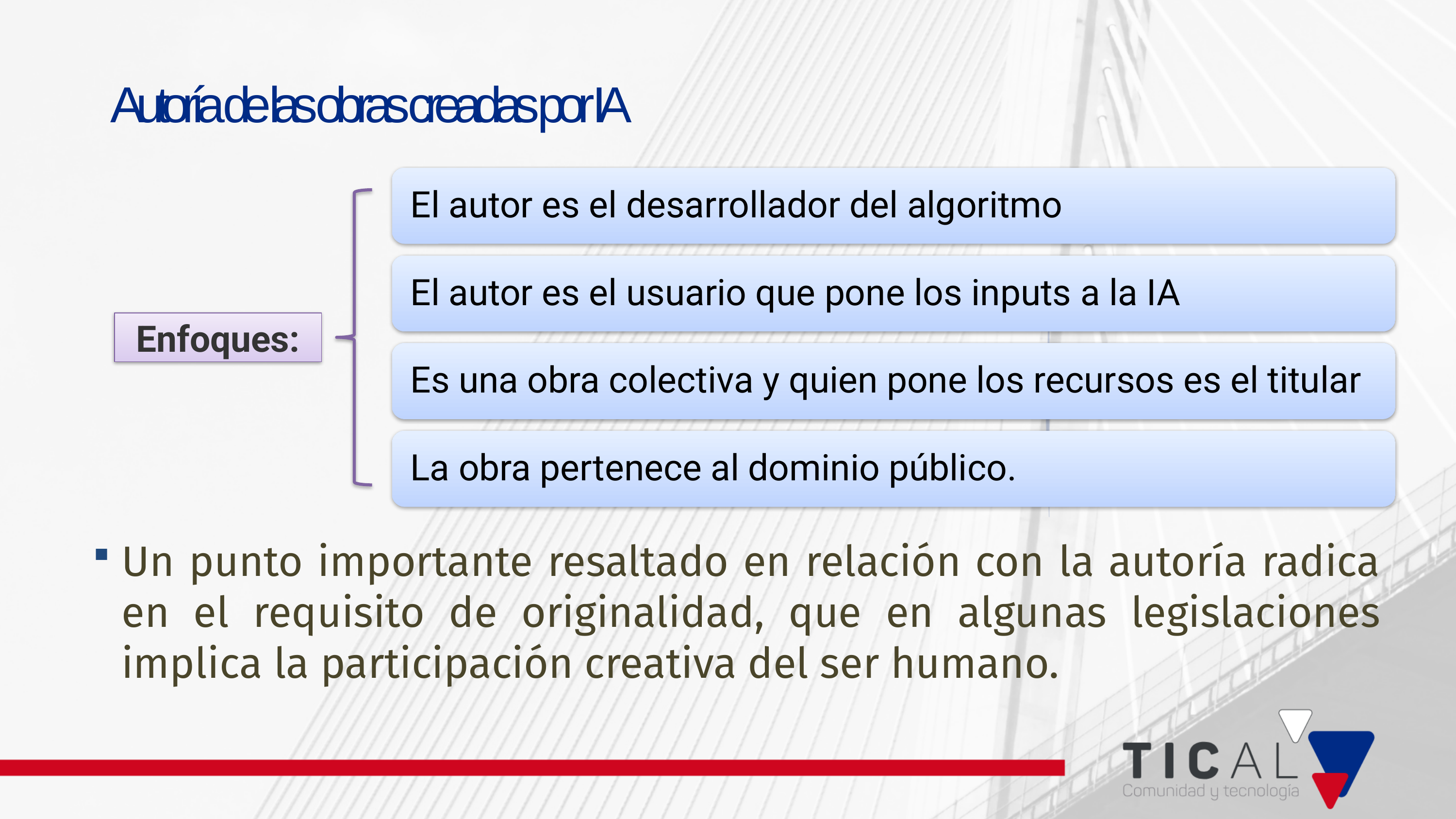

# Autoría de las obras creadas por IA
El autor es el desarrollador del algoritmo
El autor es el usuario que pone los inputs a la IA
Es una obra colectiva y quien pone los recursos es el titular
La obra pertenece al dominio público.

Enfoques:
Un punto importante resaltado en relación con la autoría radica en el requisito de originalidad, que en algunas legislaciones implica la participación creativa del ser humano.